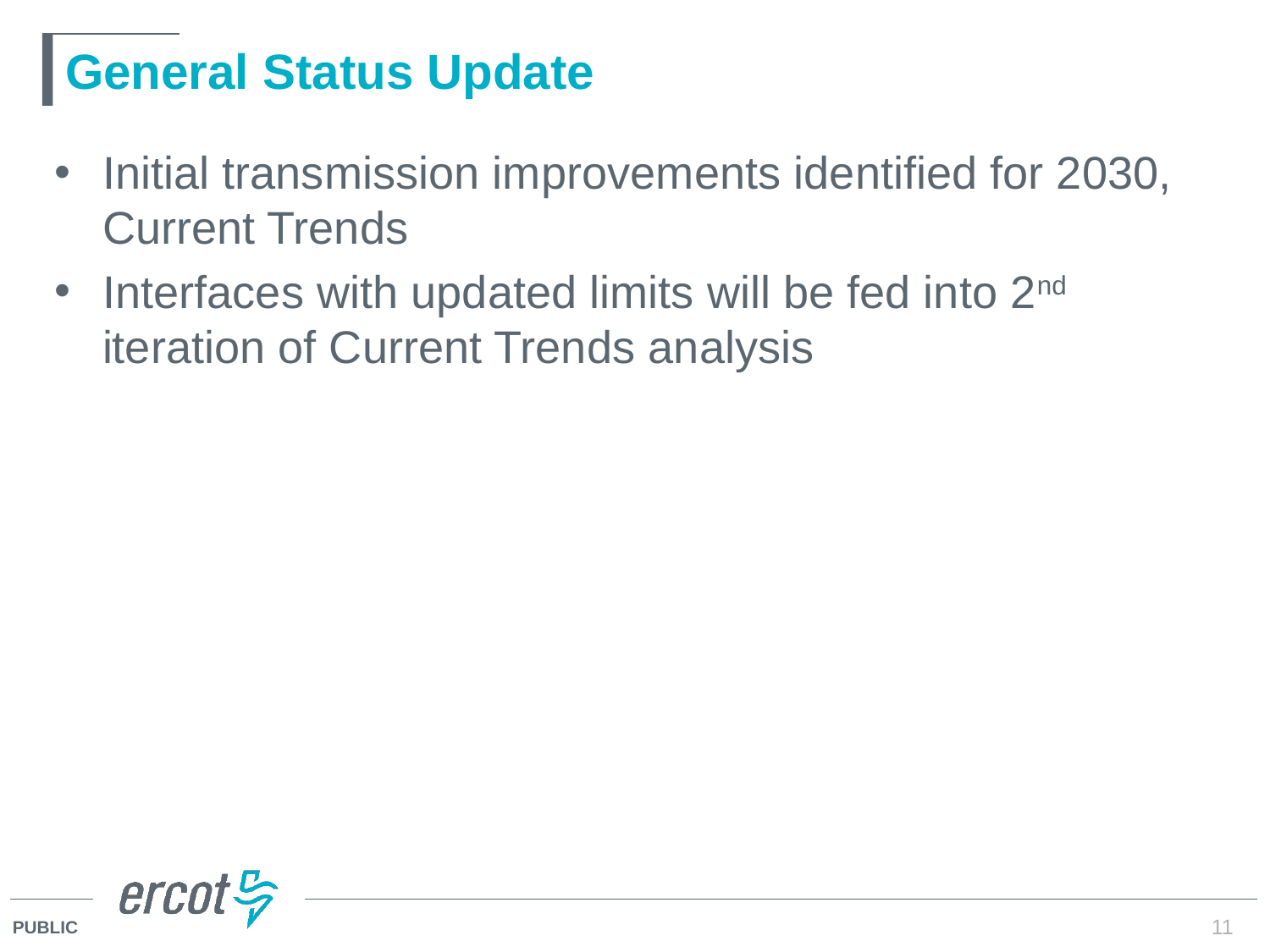

# General Status Update
Initial transmission improvements identified for 2030, Current Trends
Interfaces with updated limits will be fed into 2nd iteration of Current Trends analysis
11